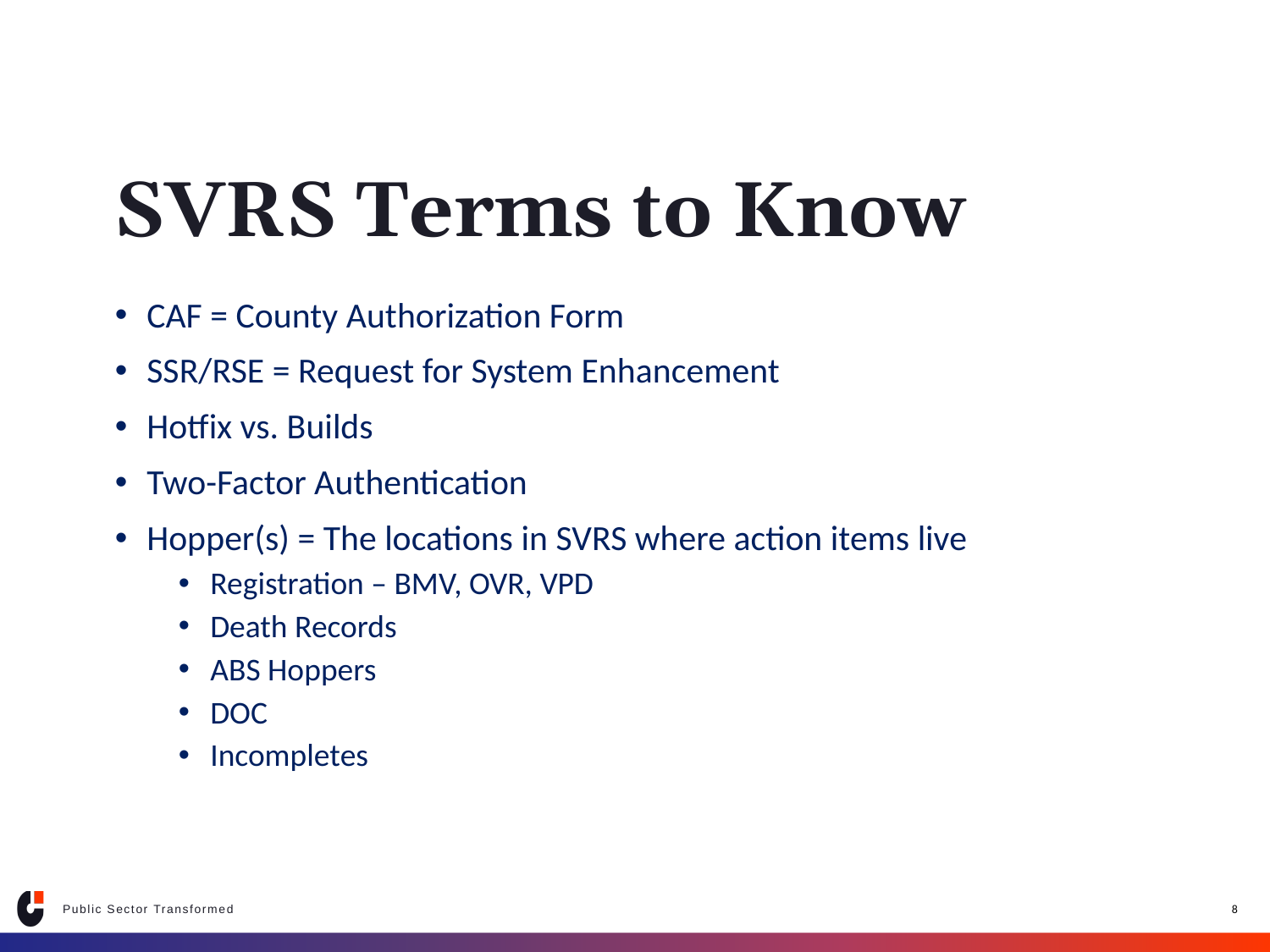

# SVRS Terms to Know
CAF = County Authorization Form
SSR/RSE = Request for System Enhancement
Hotfix vs. Builds
Two-Factor Authentication
Hopper(s) = The locations in SVRS where action items live
Registration – BMV, OVR, VPD
Death Records
ABS Hoppers
DOC
Incompletes